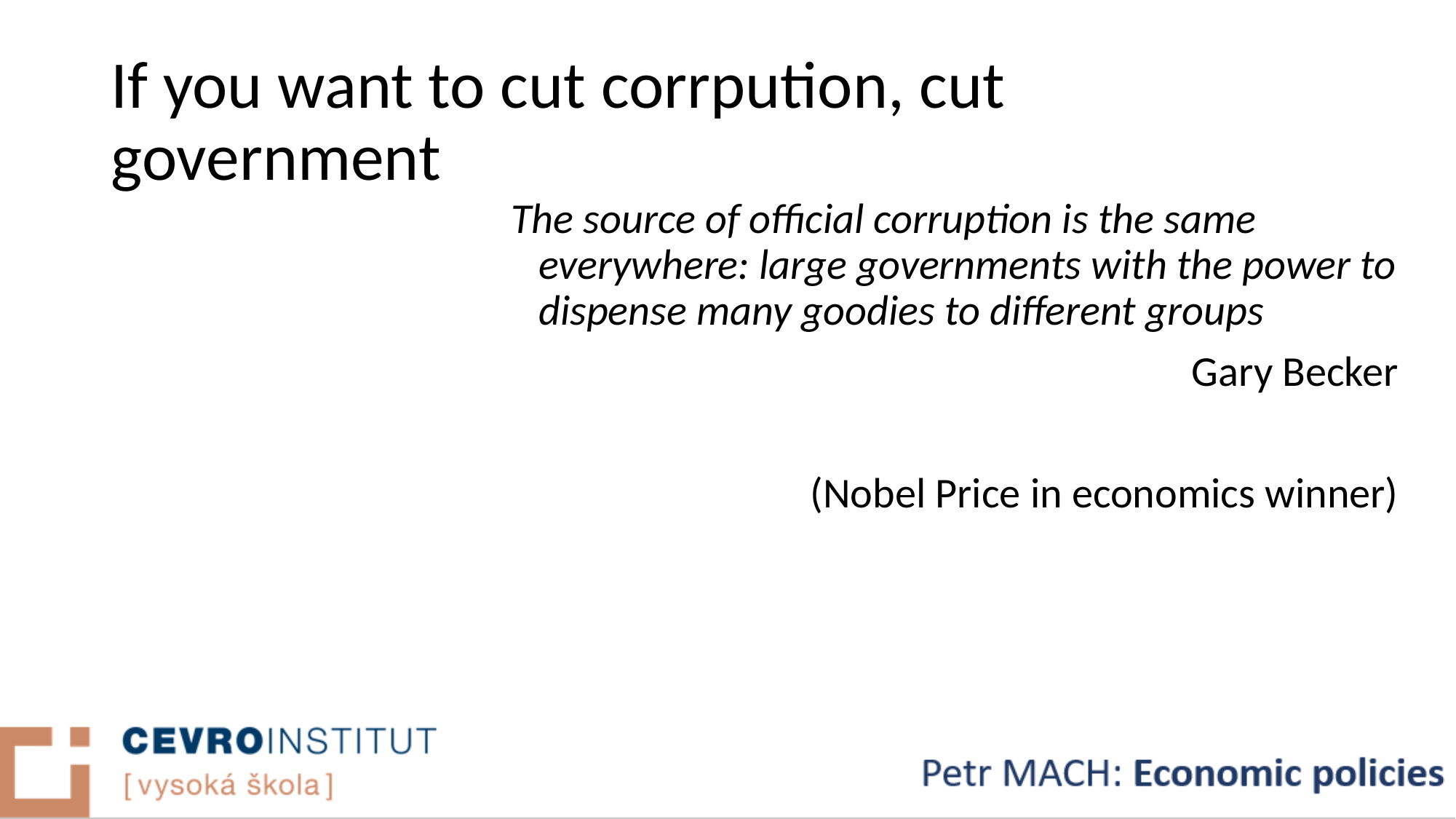

# If you want to cut corrpution, cut government
The source of official corruption is the same everywhere: large governments with the power to dispense many goodies to different groups
Gary Becker

(Nobel Price in economics winner)